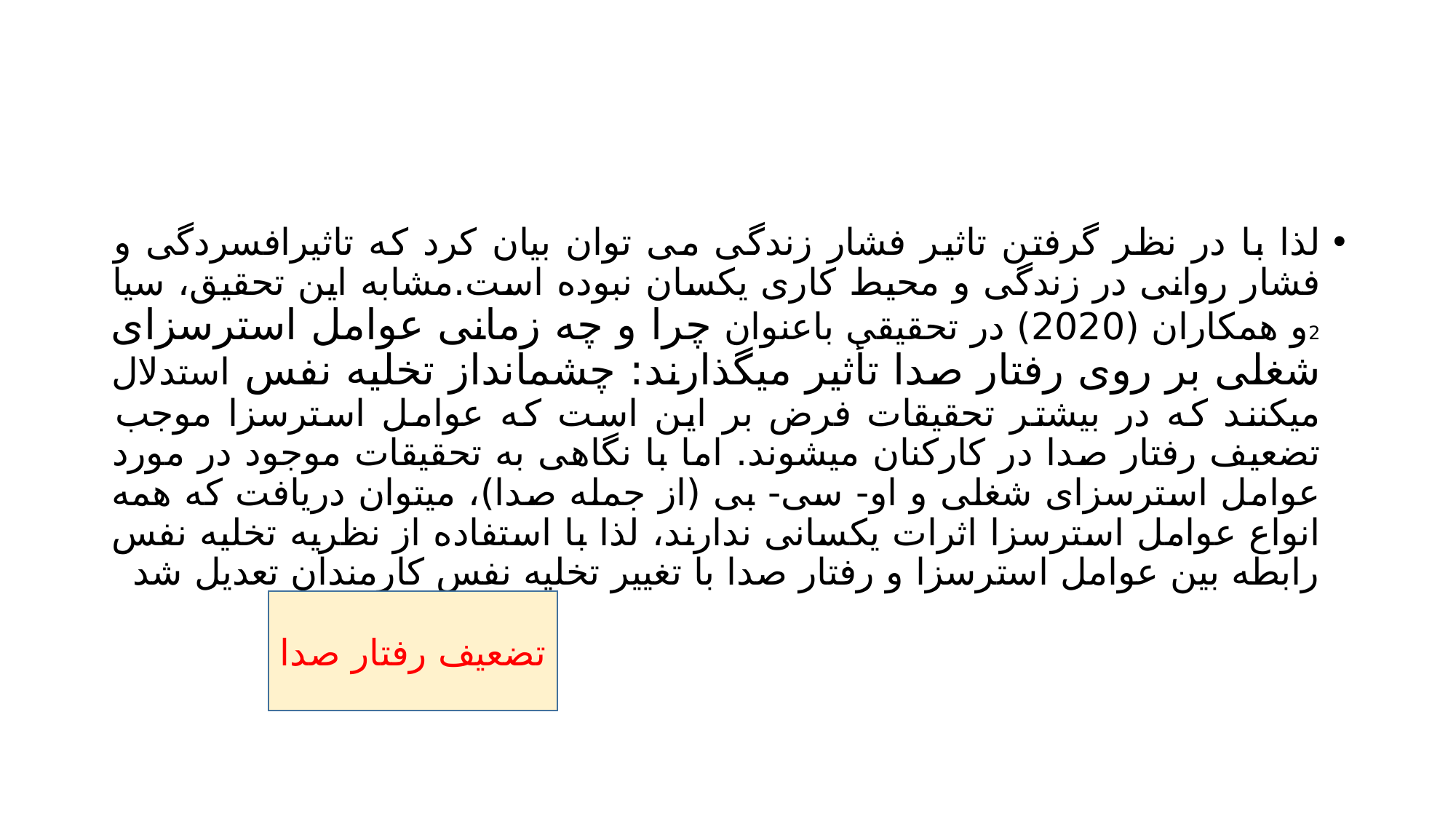

#
لذا با در نظر گرفتن تاثیر فشار زندگی می توان بیان کرد که تاثیرافسردگی و فشار روانی در زندگی و محیط کاری یکسان نبوده است.مشابه این تحقیق، سیا 2و همکاران (2020) در تحقیقی باعنوان چرا و چه زمانی عوامل استرسزای شغلی بر روی رفتار صدا تأثیر میگذارند: چشمانداز تخلیه نفس استدلال میکنند که در بیشتر تحقیقات فرض بر این است که عوامل استرسزا موجب تضعیف رفتار صدا در کارکنان میشوند. اما با نگاهی به تحقیقات موجود در مورد عوامل استرسزای شغلی و او- سی- بی (از جمله صدا)، میتوان دریافت که همه انواع عوامل استرسزا اثرات یکسانی ندارند، لذا با استفاده از نظریه تخلیه نفس رابطه بین عوامل استرسزا و رفتار صدا با تغییر تخلیه نفس کارمندان تعدیل شد

تضعیف رفتار صدا